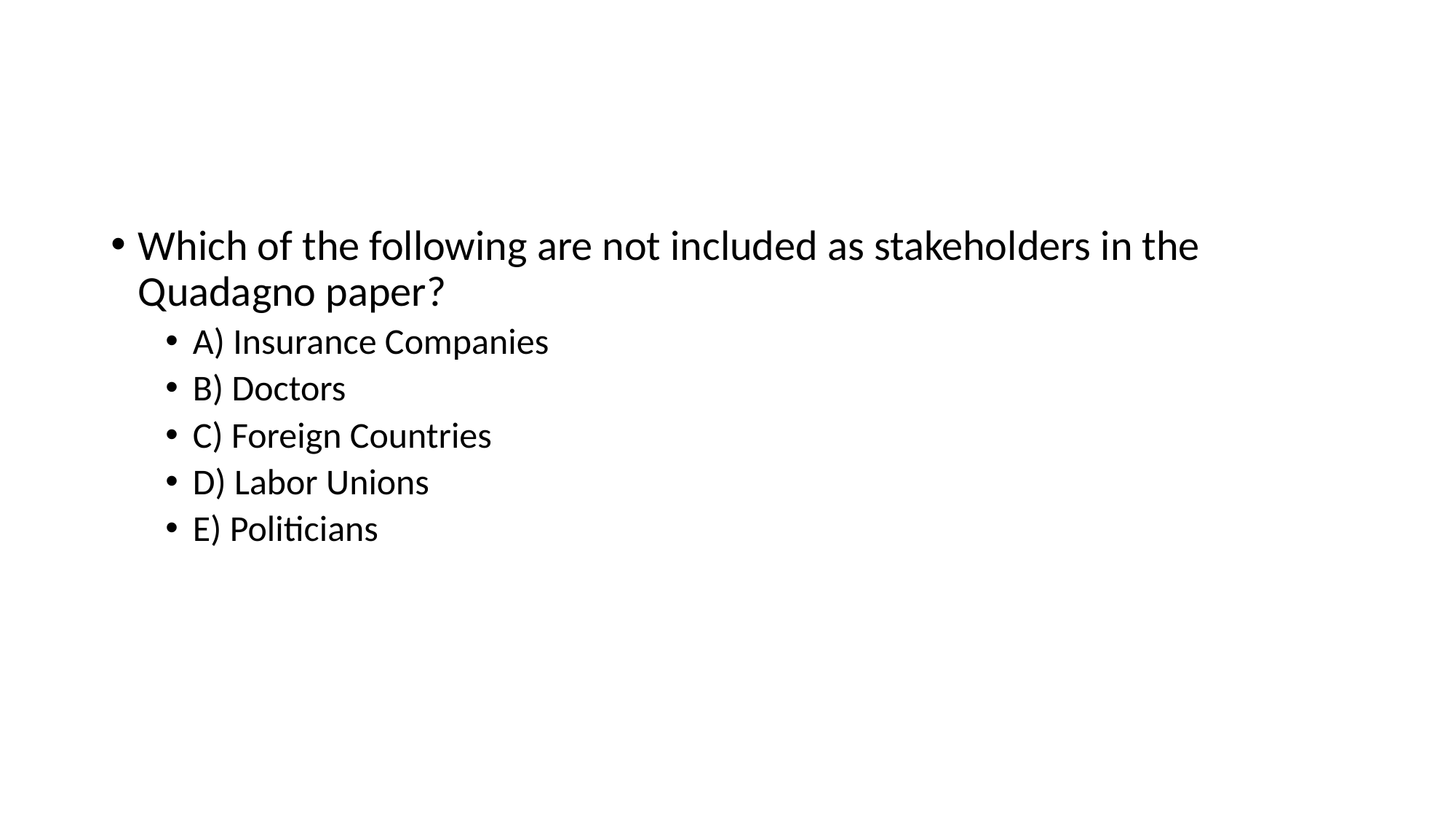

#
Which of the following are not included as stakeholders in the Quadagno paper?
A) Insurance Companies
B) Doctors
C) Foreign Countries
D) Labor Unions
E) Politicians